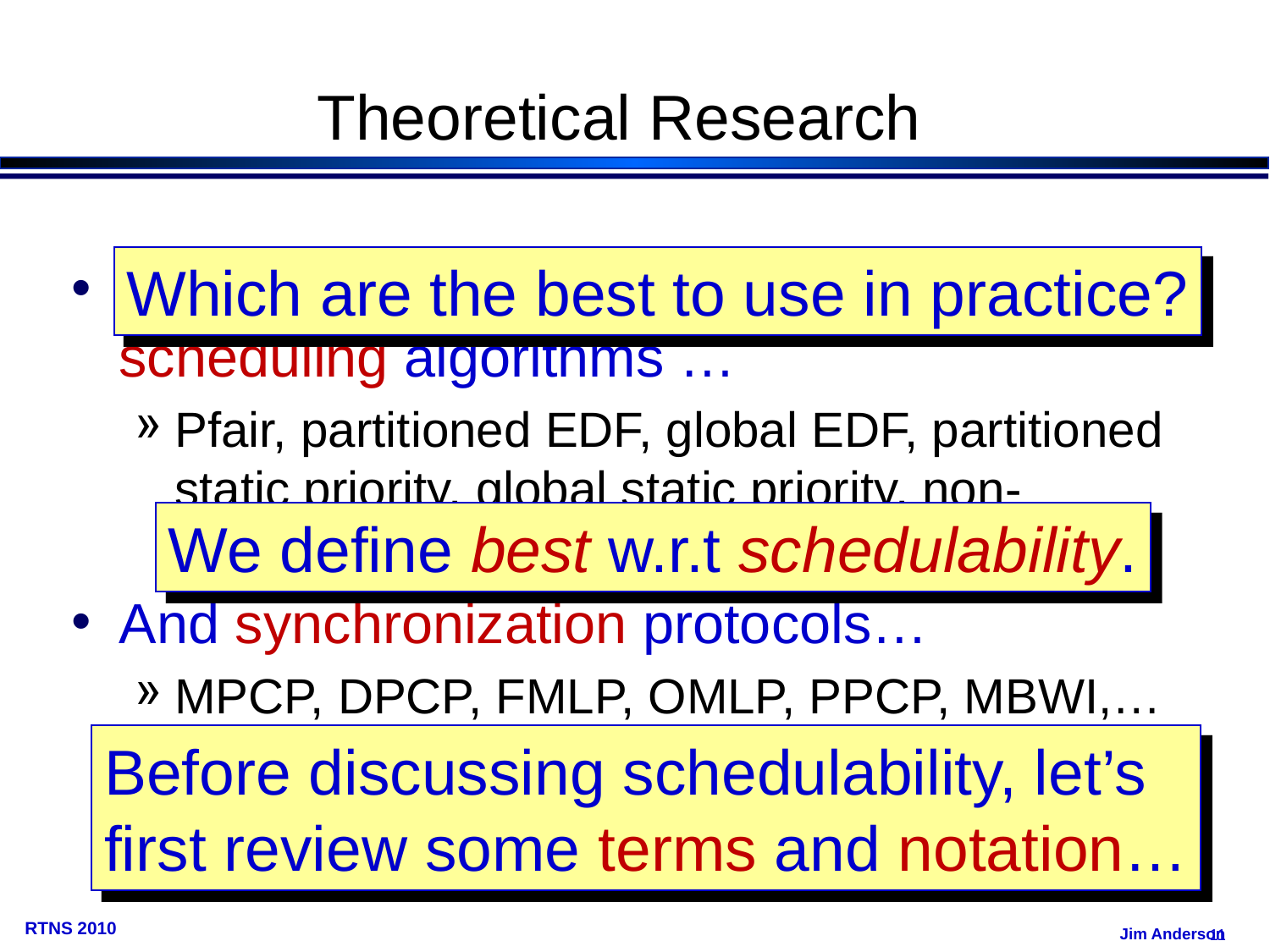

# Theoretical Research
Lots of proposed multiprocessor scheduling algorithms …
Pfair, partitioned EDF, global EDF, partitioned static priority, global static priority, non-preemptive global EDF, EDZL,…
And synchronization protocols…
MPCP, DPCP, FMLP, OMLP, PPCP, MBWI,…
Which are the best to use in practice?
We define best w.r.t schedulability.
Before discussing schedulability, let’s
first review some terms and notation…